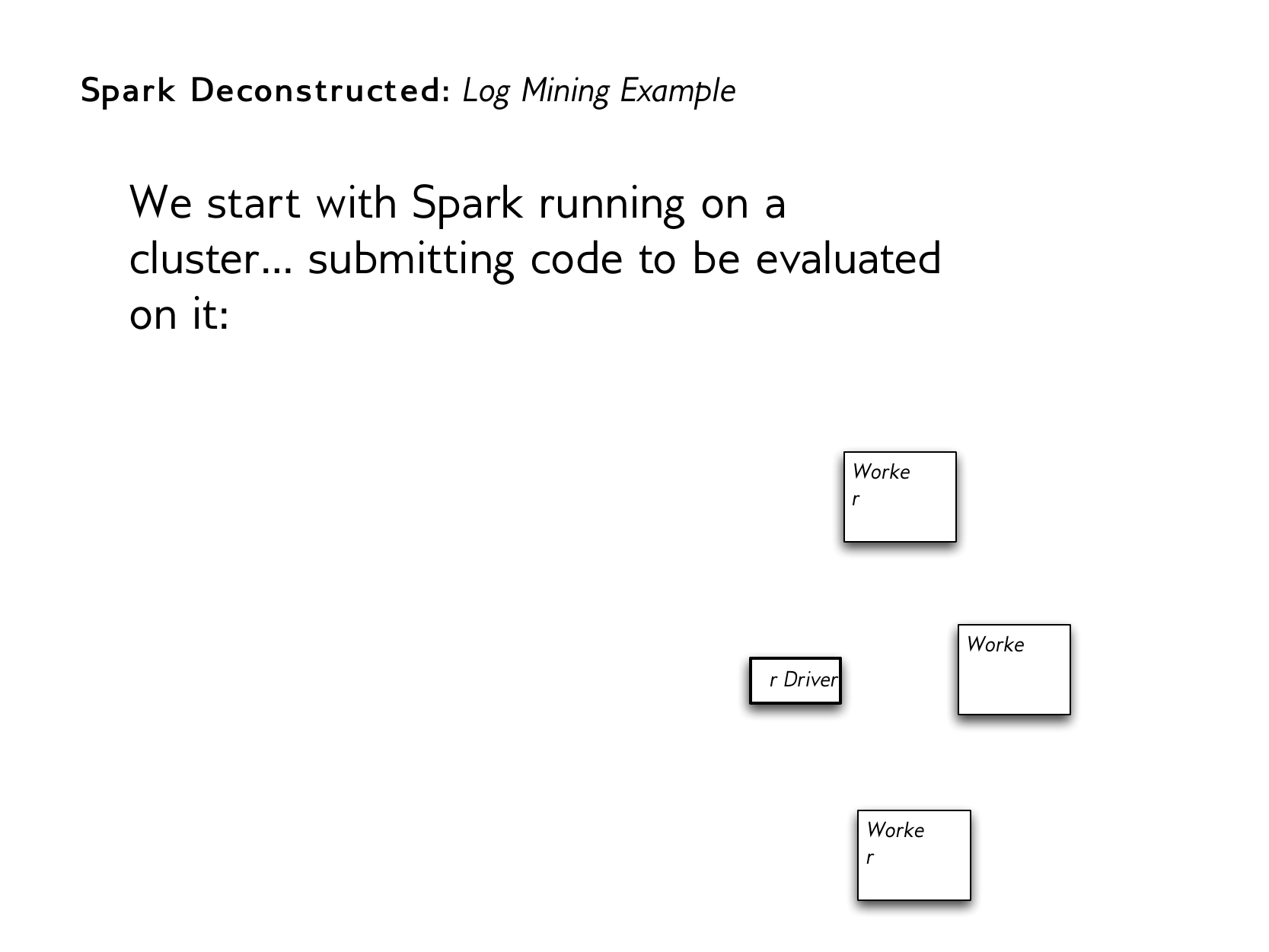

# Spark Deconstructed: Log Mining Example
We start with Spark running on a cluster… submitting code to be evaluated on it:

Worker

Worker Driver

Worker